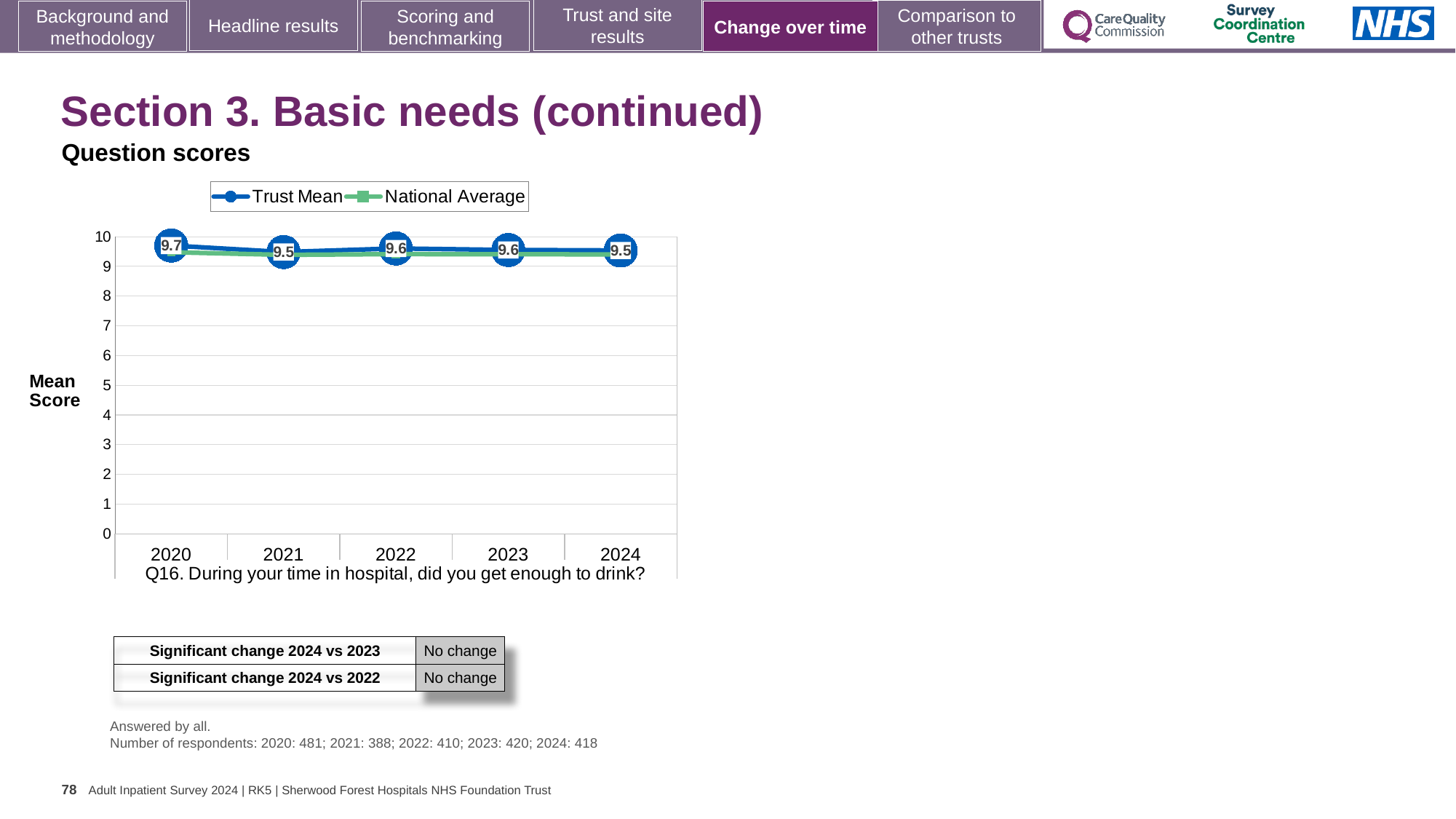

# Section 3. Basic needs (continued)
Question scores

### Chart

| Category | Trust Mean | National Average |
|---|---|---|
| 2020 | 9.702788874038596 | 9.476708016784139 |
| 2021 | 9.48401779575692 | 9.389186700490768 |
| 2022 | 9.603970479686174 | 9.413705771705214 |
| 2023 | 9.553106017142762 | 9.40913505359586 |
| 2024 | 9.538407909236492 | 9.403342818474426 |
| Significant change 2024 vs 2023 | No change |
| --- | --- |
| Significant change 2024 vs 2022 | No change |
Answered by all.
Number of respondents: 2020: 481; 2021: 388; 2022: 410; 2023: 420; 2024: 418

78